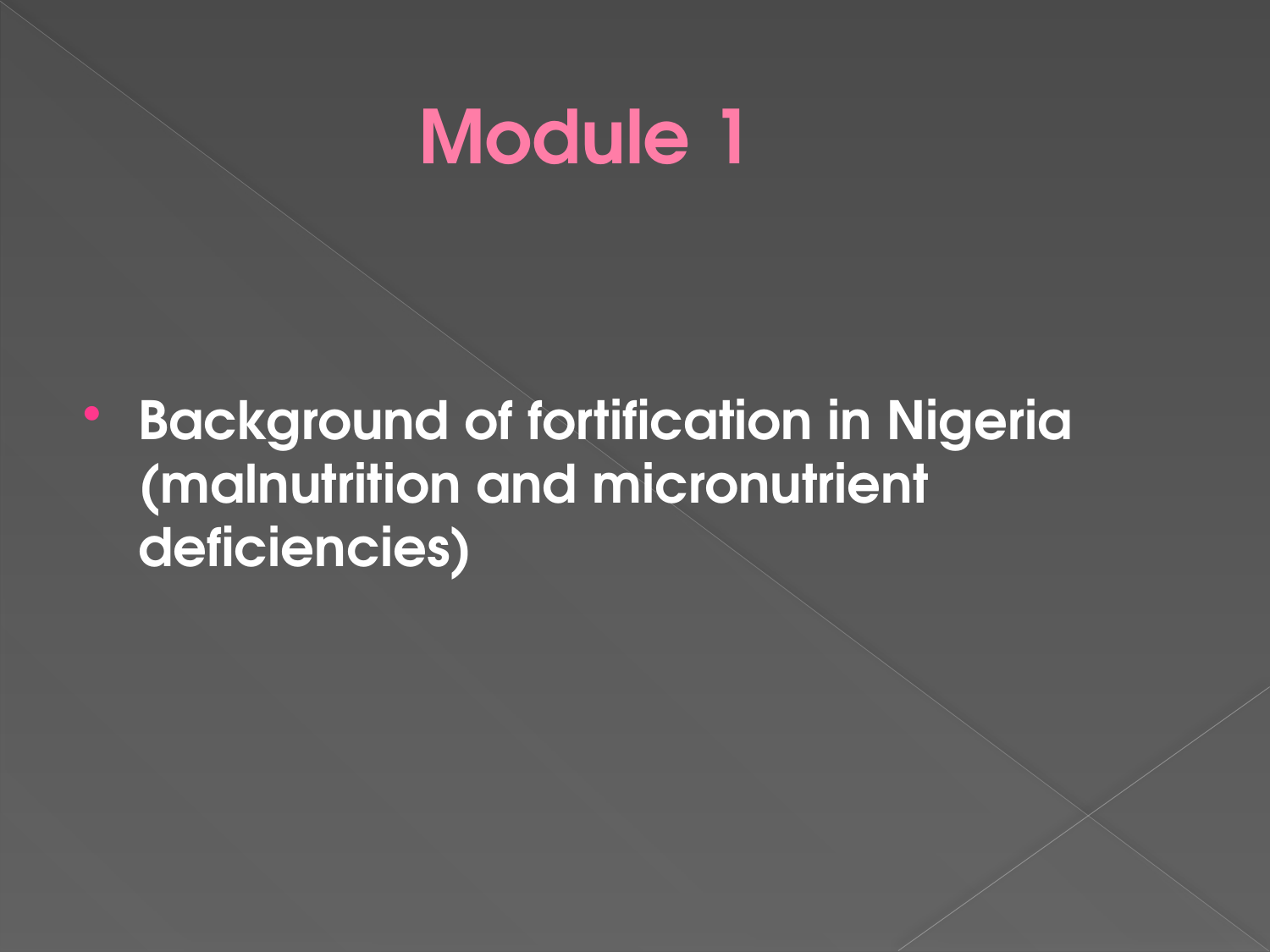

# Module 1
Background of fortification in Nigeria (malnutrition and micronutrient deficiencies)